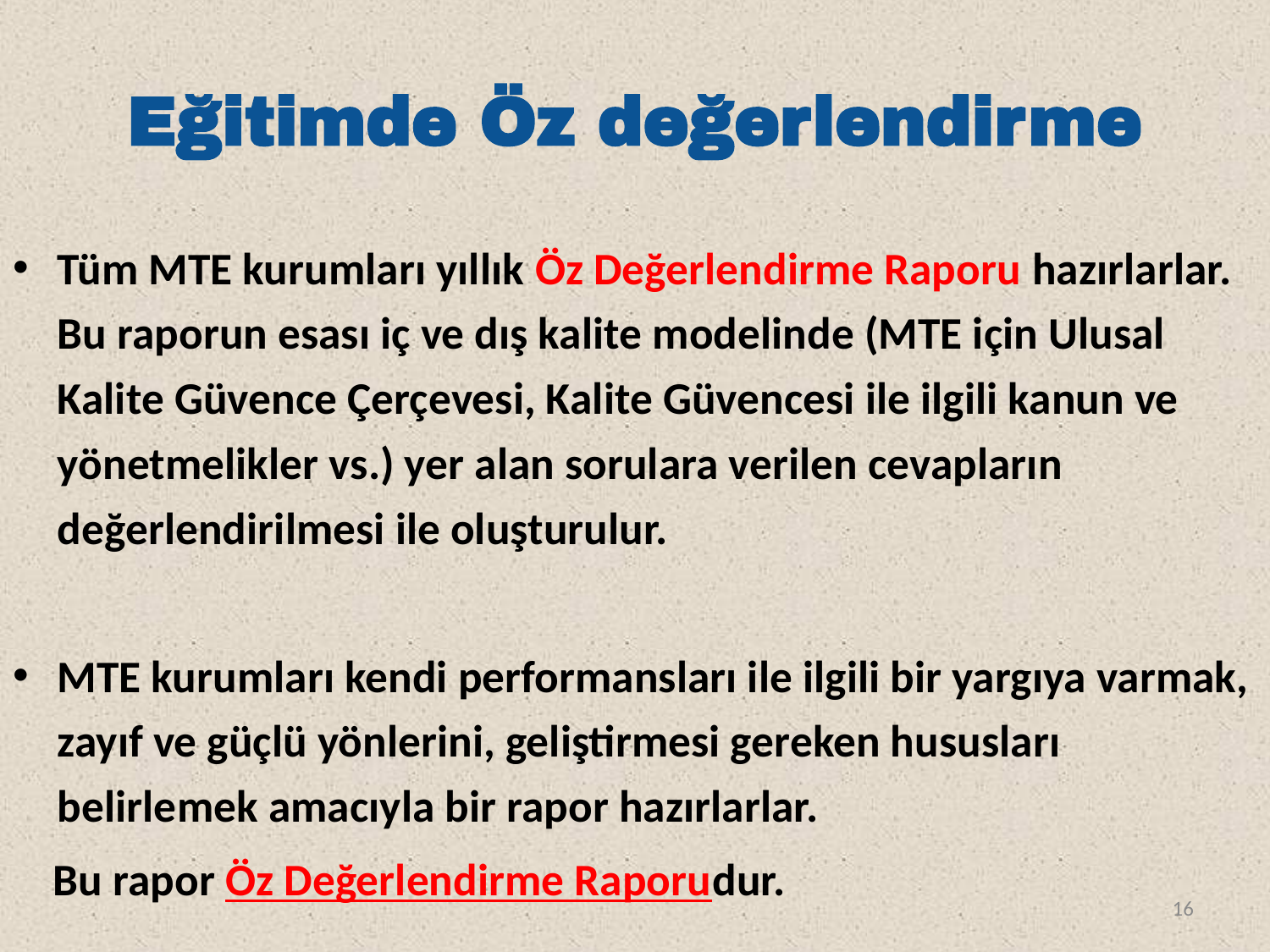

# Eğitimde Öz değerlendirme
Tüm MTE kurumları yıllık Öz Değerlendirme Raporu hazırlarlar. Bu raporun esası iç ve dış kalite modelinde (MTE için Ulusal Kalite Güvence Çerçevesi, Kalite Güvencesi ile ilgili kanun ve yönetmelikler vs.) yer alan sorulara verilen cevapların değerlendirilmesi ile oluşturulur.

MTE kurumları kendi performansları ile ilgili bir yargıya varmak, zayıf ve güçlü yönlerini, geliştirmesi gereken hususları belirlemek amacıyla bir rapor hazırlarlar.
    Bu rapor Öz Değerlendirme Raporudur.
16